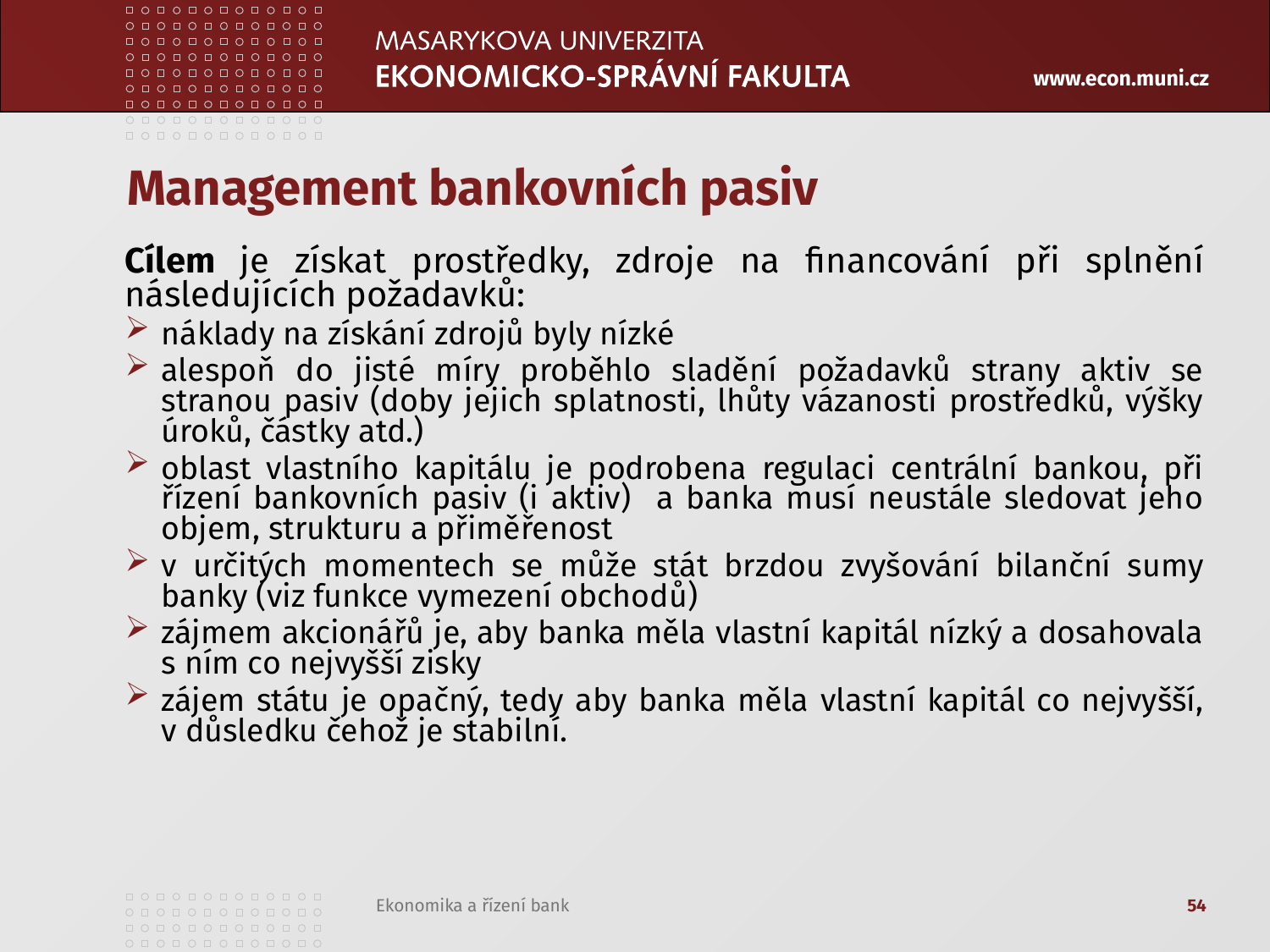

# Management bankovních pasiv
Cílem je získat prostředky, zdroje na financování při splnění následujících požadavků:
náklady na získání zdrojů byly nízké
alespoň do jisté míry proběhlo sladění požadavků strany aktiv se stranou pasiv (doby jejich splatnosti, lhůty vázanosti prostředků, výšky úroků, částky atd.)
oblast vlastního kapitálu je podrobena regulaci centrální bankou, při řízení bankovních pasiv (i aktiv)  a banka musí neustále sledovat jeho objem, strukturu a přiměřenost
v určitých momentech se může stát brzdou zvyšování bilanční sumy banky (viz funkce vymezení obchodů)
zájmem akcionářů je, aby banka měla vlastní kapitál nízký a dosahovala s ním co nejvyšší zisky
zájem státu je opačný, tedy aby banka měla vlastní kapitál co nejvyšší, v důsledku čehož je stabilní.

54
Ekonomika a řízení bank